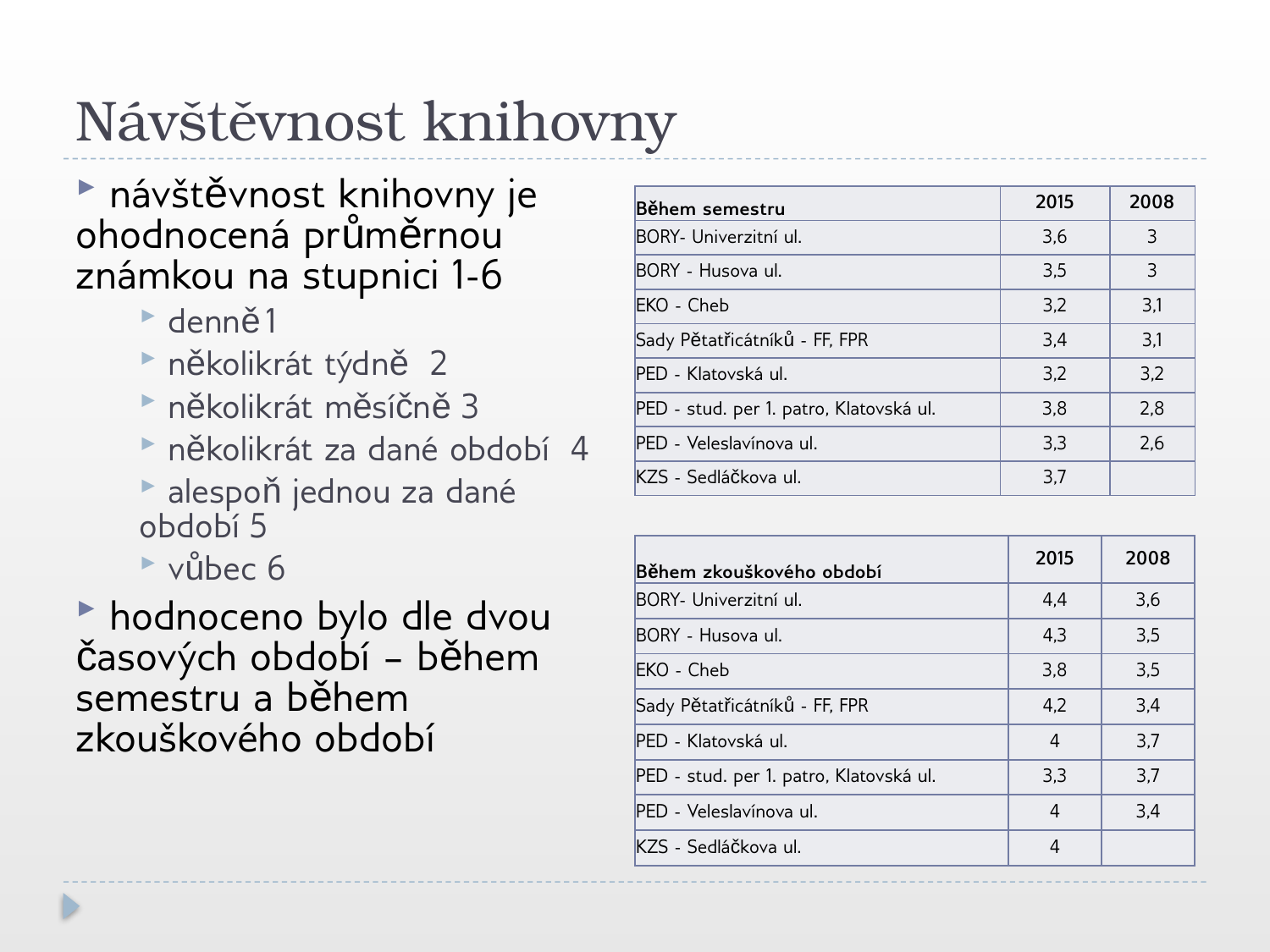

# Návštěvnost knihovny
 návštěvnost knihovny je ohodnocená průměrnou známkou na stupnici 1-6
 denně	1
 několikrát týdně  2
 několikrát měsíčně 3
 několikrát za dané období  4
 alespoň jednou za dané       období 5
 vůbec 6
 hodnoceno bylo dle dvou časových období – během semestru a během zkouškového období
| Během semestru | 2015 | 2008 |
| --- | --- | --- |
| BORY- Univerzitní ul. | 3,6 | 3 |
| BORY - Husova ul. | 3,5 | 3 |
| EKO - Cheb | 3,2 | 3,1 |
| Sady Pětatřicátníků - FF, FPR | 3,4 | 3,1 |
| PED - Klatovská ul. | 3,2 | 3,2 |
| PED - stud. per 1. patro, Klatovská ul. | 3,8 | 2,8 |
| PED - Veleslavínova ul. | 3,3 | 2,6 |
| KZS - Sedláčkova ul. | 3,7 |  |
| Během zkouškového období | 2015 | 2008 |
| --- | --- | --- |
| BORY- Univerzitní ul. | 4,4 | 3,6 |
| BORY - Husova ul. | 4,3 | 3,5 |
| EKO - Cheb | 3,8 | 3,5 |
| Sady Pětatřicátníků - FF, FPR | 4,2 | 3,4 |
| PED - Klatovská ul. | 4 | 3,7 |
| PED - stud. per 1. patro, Klatovská ul. | 3,3 | 3,7 |
| PED - Veleslavínova ul. | 4 | 3,4 |
| KZS - Sedláčkova ul. | 4 |  |